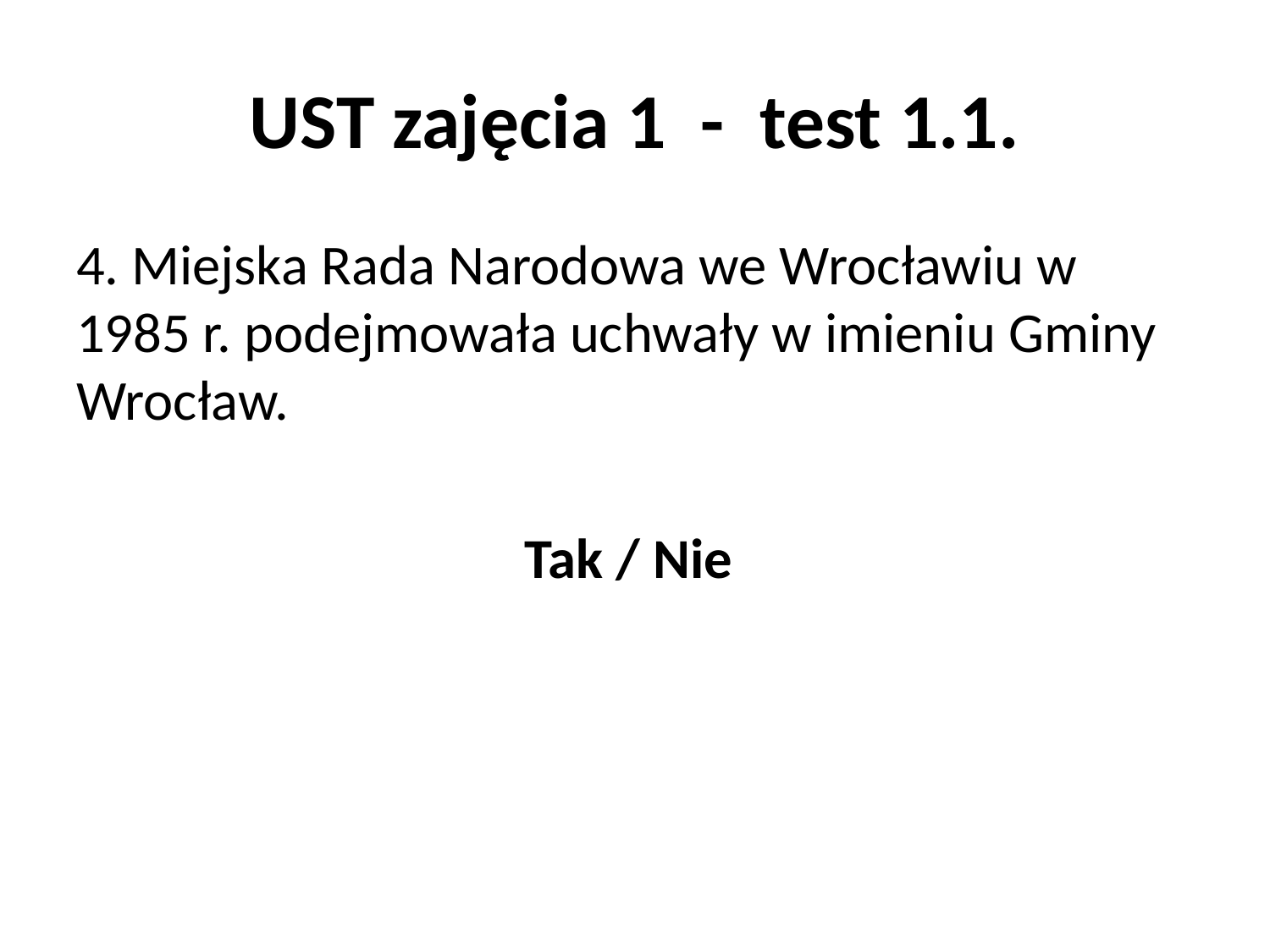

# UST zajęcia 1  -  test 1.1.
4. Miejska Rada Narodowa we Wrocławiu w 1985 r. podejmowała uchwały w imieniu Gminy Wrocław.

Tak / Nie